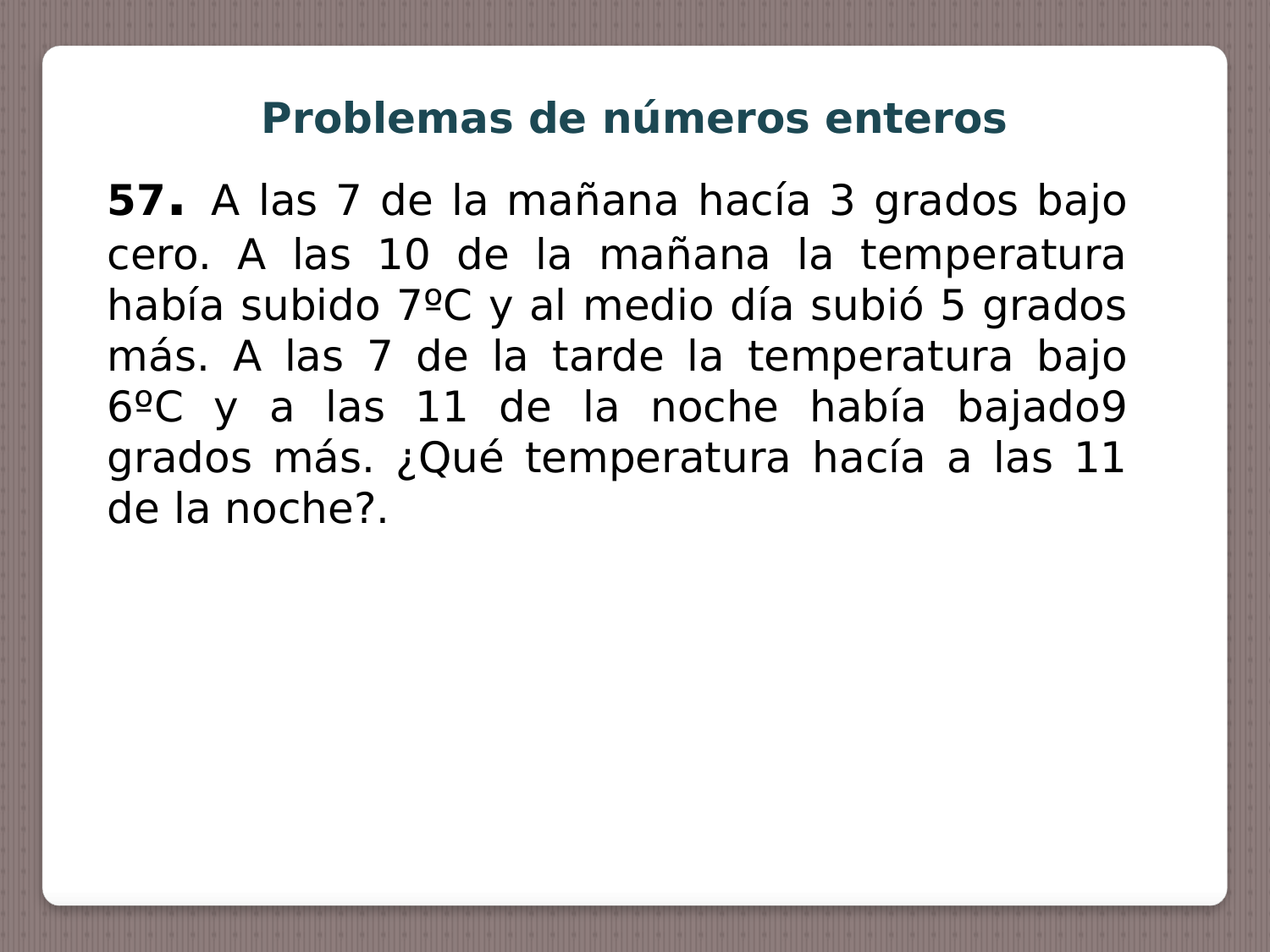

Problemas de números enteros
57. A las 7 de la mañana hacía 3 grados bajo cero. A las 10 de la mañana la temperatura había subido 7ºC y al medio día subió 5 grados más. A las 7 de la tarde la temperatura bajo 6ºC y a las 11 de la noche había bajado9 grados más. ¿Qué temperatura hacía a las 11 de la noche?.